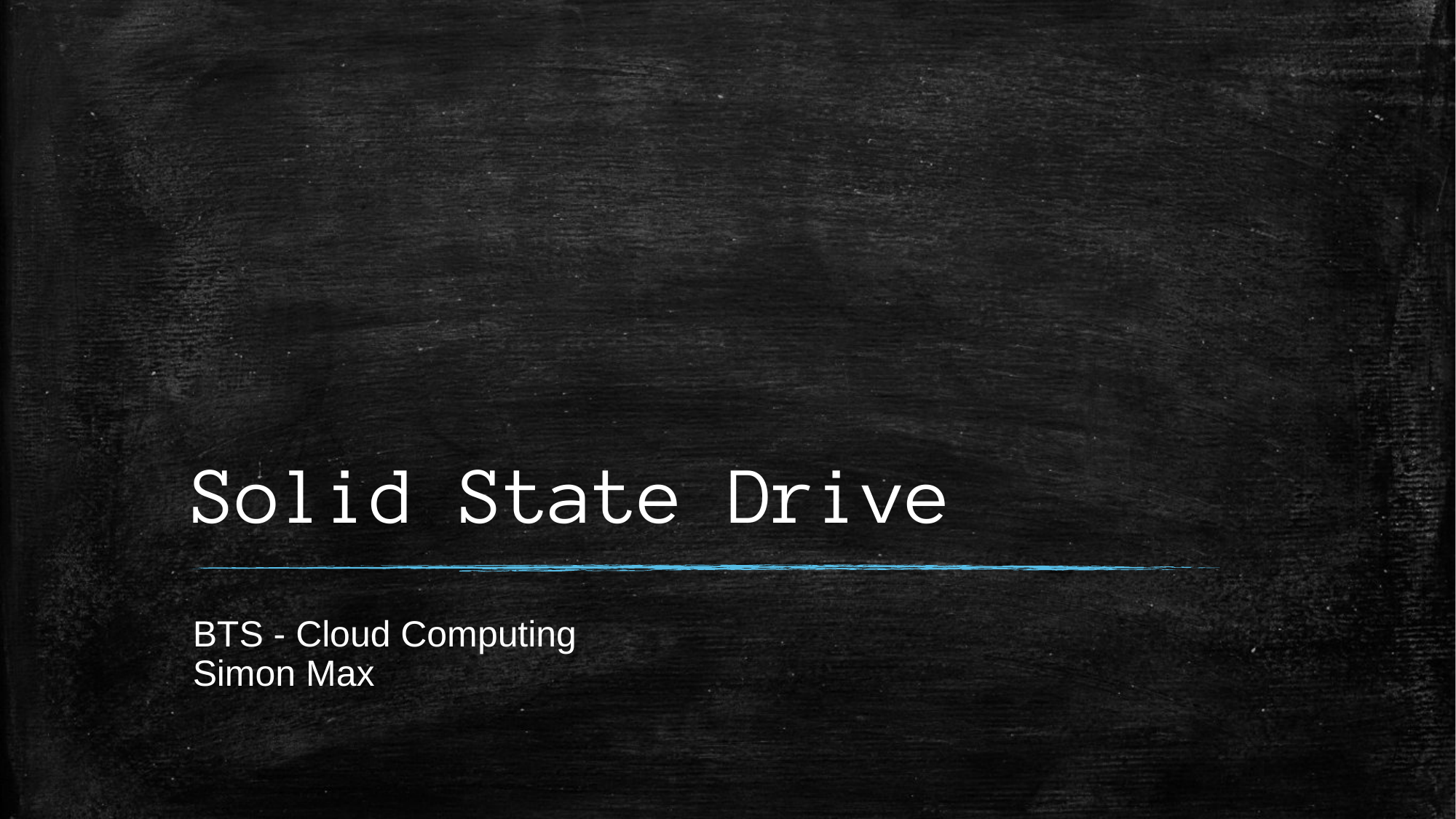

# Solid State Drive
BTS - Cloud Computing
Simon Max